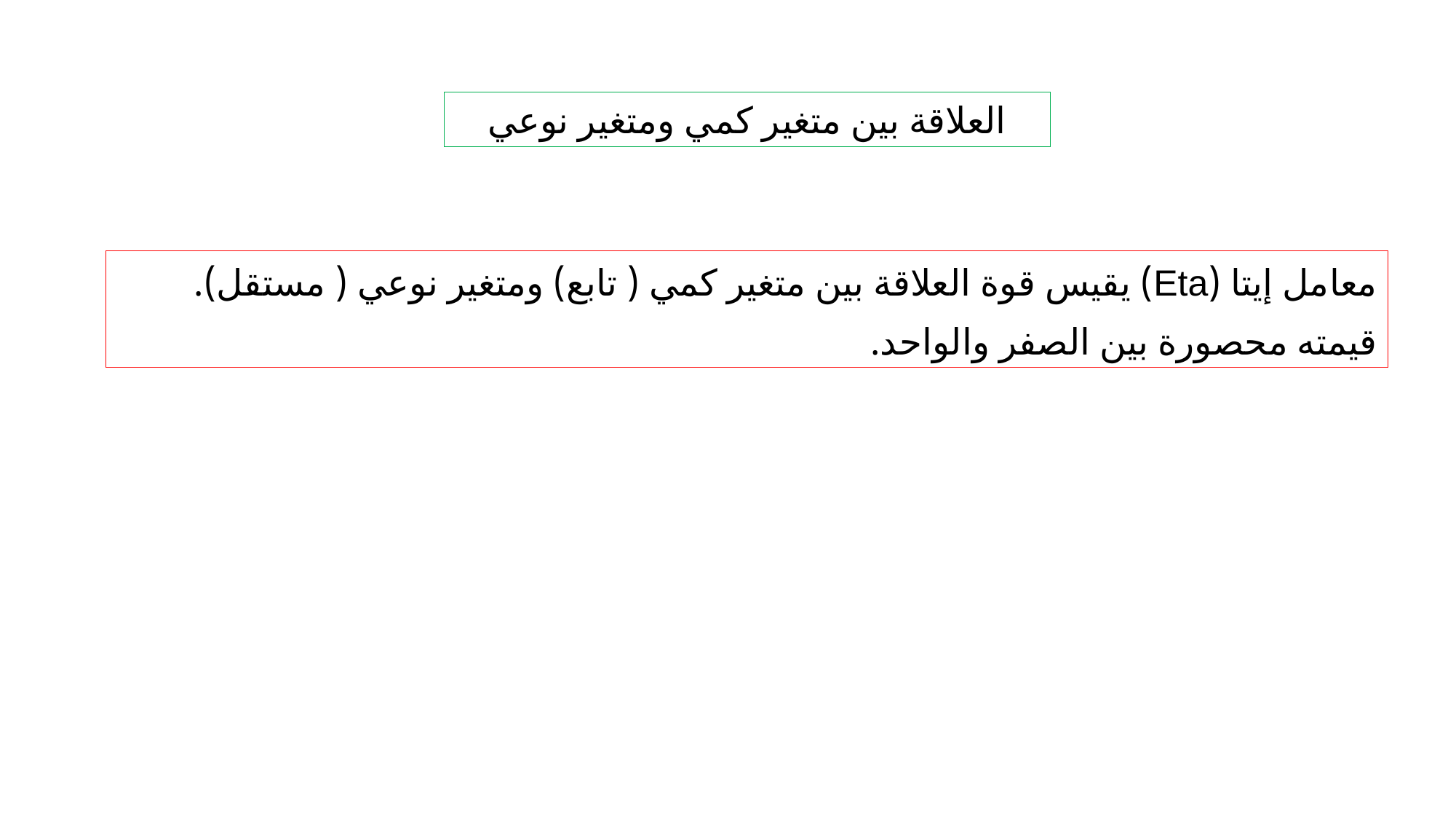

العلاقة بين متغير كمي ومتغير نوعي
معامل إيتا (Eta) يقيس قوة العلاقة بين متغير كمي ( تابع) ومتغير نوعي ( مستقل).
قيمته محصورة بين الصفر والواحد.